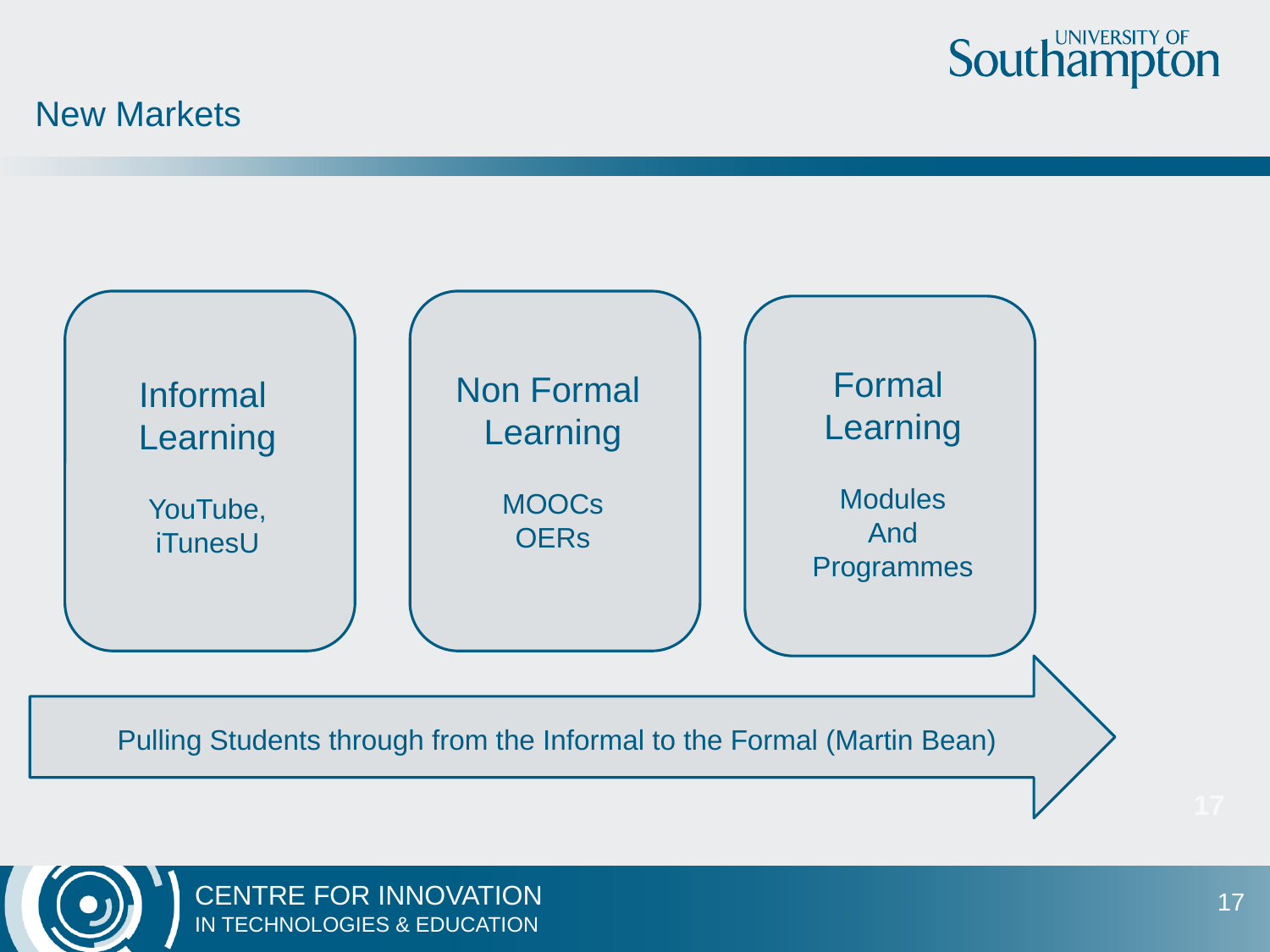

New Markets

Formal
Learning

Modules
And
Programmes

Non Formal
Learning

MOOCs
OERs

Informal
Learning

YouTube,
iTunesU

Pulling Students through from the Informal to the Formal (Martin Bean)
17
17